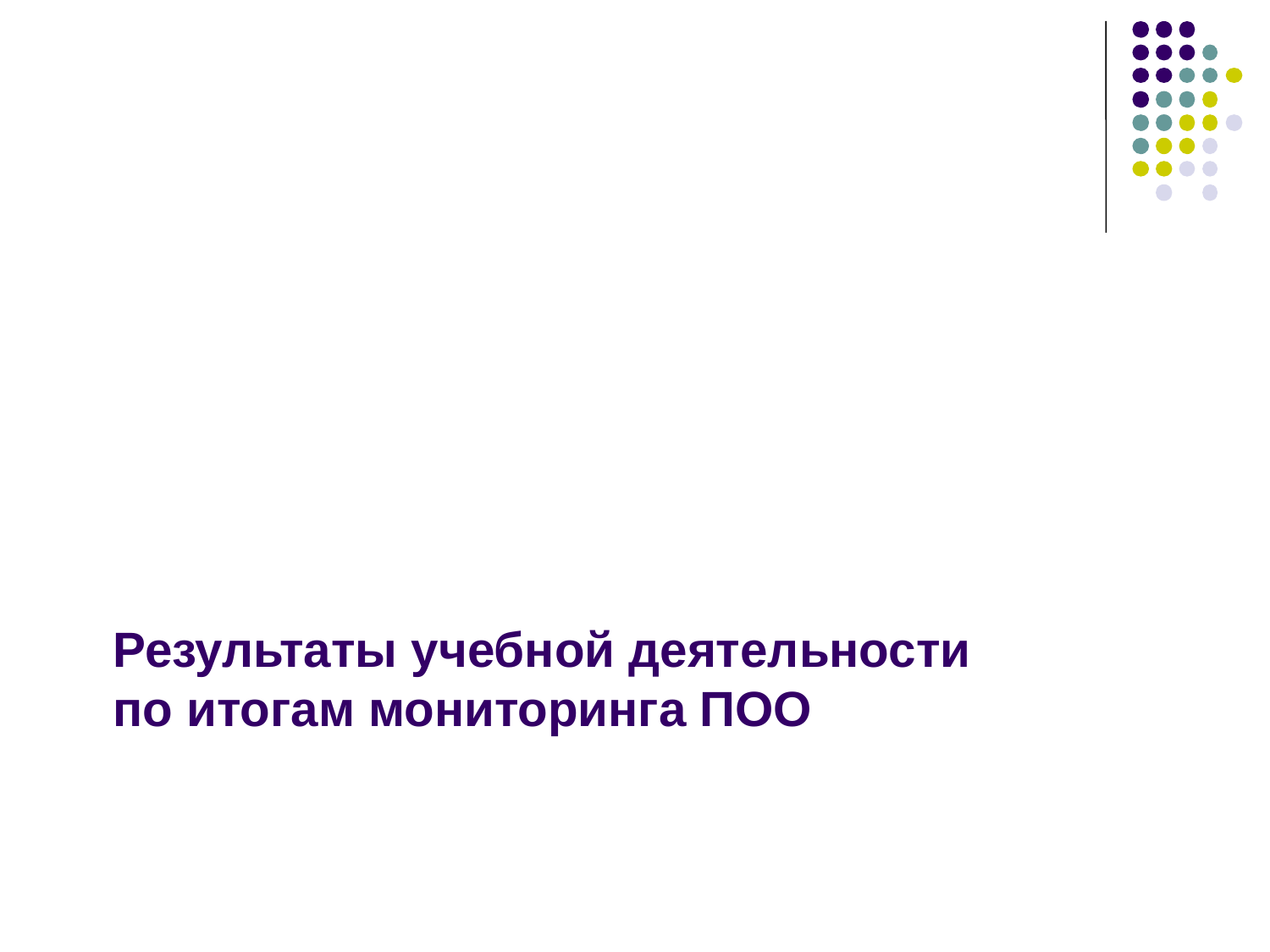

# Результаты учебной деятельности по итогам мониторинга ПОО